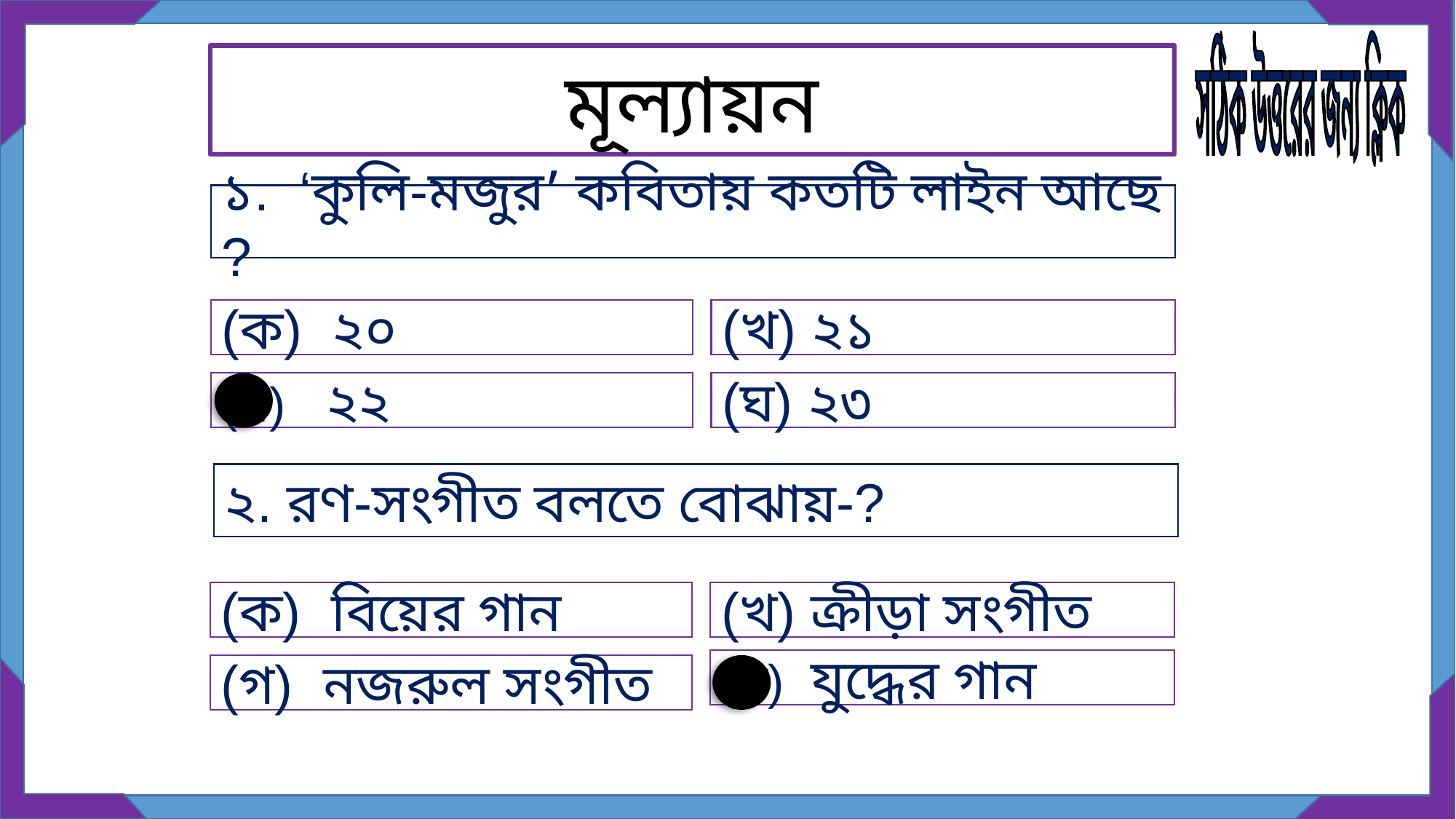

সঠিক উত্তরের জন্য ক্লিক
মূল্যায়ন
১.  ‘কুলি-মজুর’ কবিতায় কতটি লাইন আছে ?
(ক)  ২০
(খ) ২১
(গ)   ২২

(ঘ) ২৩
২. রণ-সংগীত বলতে বোঝায়-?
(ক)  বিয়ের গান
(খ) ক্রীড়া সংগীত
(ঘ)  যুদ্ধের গান
(গ)  নজরুল সংগীত